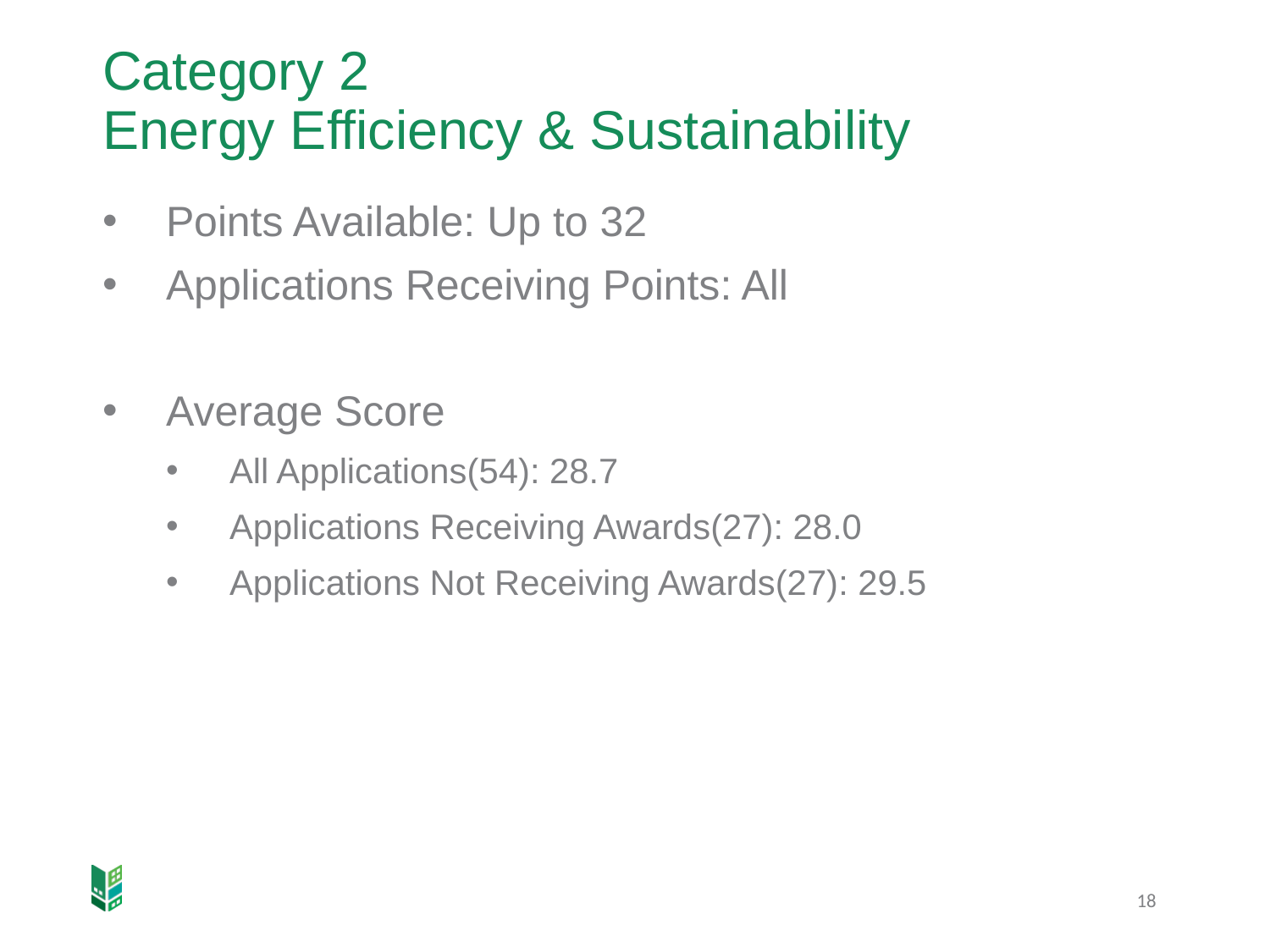

# Category 2 Energy Efficiency & Sustainability
Points Available: Up to 32
Applications Receiving Points: All

Average Score
All Applications(54): 28.7
Applications Receiving Awards(27): 28.0
Applications Not Receiving Awards(27): 29.5